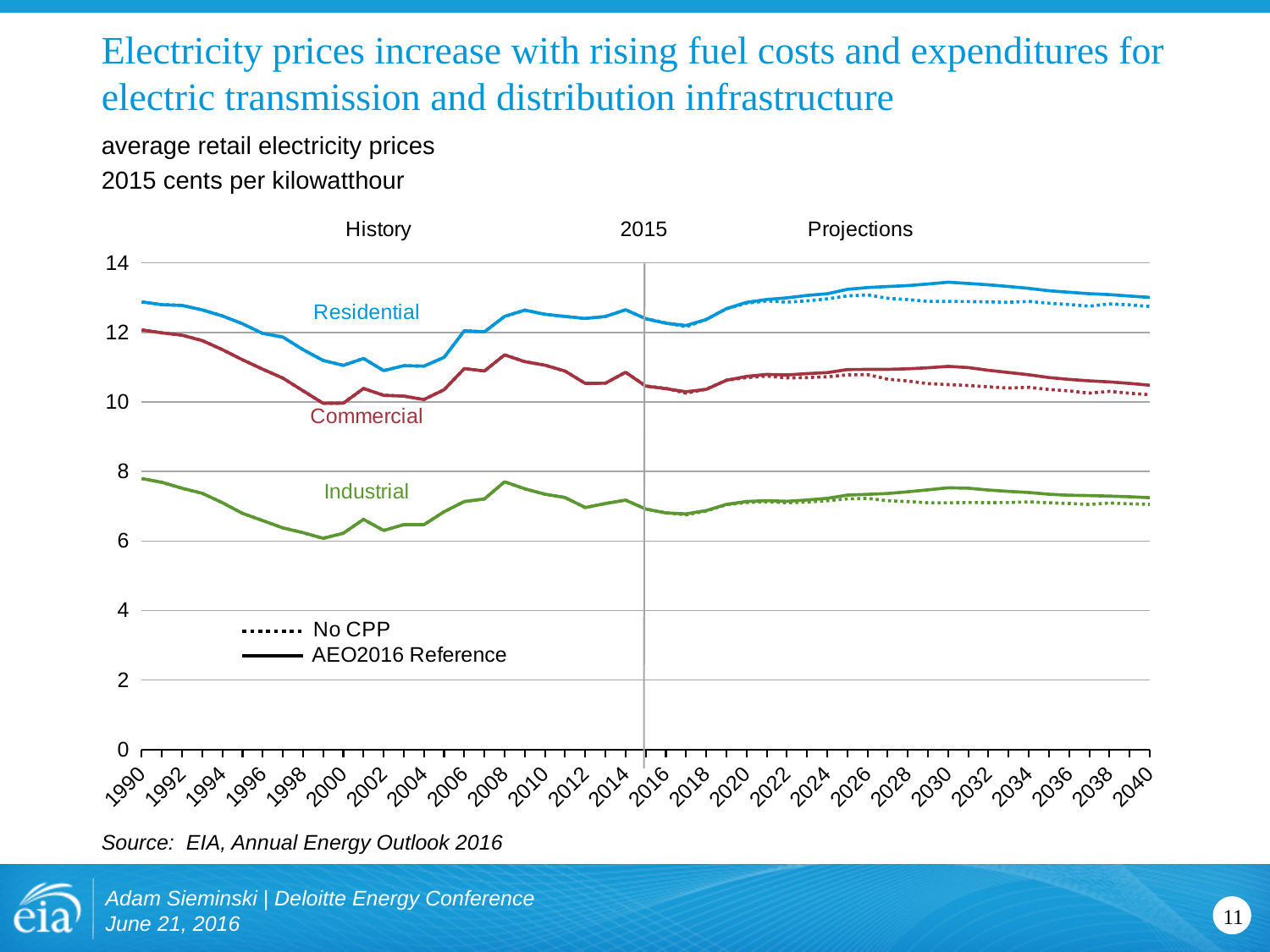

# Electricity prices increase with rising fuel costs and expenditures for electric transmission and distribution infrastructure
average retail electricity prices
2015 cents per kilowatthour

### Chart

| Category |    Residential |    Commercial |    Industrial |  |    Residential |    Commercial |    Industrial |  |  |
|---|---|---|---|---|---|---|---|---|---|
| 1990 | 12.878991508543873 | 12.0730265226963 | 7.796477618198973 | None | 12.878991508543873 | 12.0730265226963 | 7.796477618198973 | None | None |
| 1991 | 12.798324540553075 | 11.986490521189635 | 7.688545712794944 | None | 12.798324540553075 | 11.986490521189635 | 7.688545712794944 | None | None |
| 1992 | 12.777626153126727 | 11.921634145304594 | 7.517166177783446 | None | 12.777626153126727 | 11.921634145304594 | 7.517166177783446 | None | None |
| 1993 | 12.647901672018603 | 11.766196988151922 | 7.372875373712767 | None | 12.647901672018603 | 11.766196988151922 | 7.372875373712767 | None | None |
| 1994 | 12.473746696483028 | 11.506212644846514 | 7.1002114250864 | None | 12.473746696483028 | 11.506212644846514 | 7.1002114250864 | None | None |
| 1995 | 12.248048430779036 | 11.212796718177474 | 6.794750677075036 | None | 12.248048430779036 | 11.212796718177474 | 6.794750677075036 | 3.4 | 2.7 |
| 1996 | 11.971196495391075 | 10.940184357032035 | 6.587021995071644 | None | 11.971196495391075 | 10.940184357032035 | 6.587021995071644 | 3.4 | 2.7 |
| 1997 | 11.868262574988464 | 10.685659898477157 | 6.377607291185972 | None | 11.868262574988464 | 10.685659898477157 | 6.377607291185972 | 3.4 | 2.7 |
| 1998 | 11.504023637124488 | 10.320195538873179 | 6.23947044725396 | None | 11.504023637124488 | 10.320195538873179 | 6.23947044725396 | 3.4 | 2.7 |
| 1999 | 11.193565228252046 | 9.95898082807719 | 6.076898769749579 | None | 11.193565228252046 | 9.95898082807719 | 6.076898769749579 | None | None |
| 2000 | 11.05180553689841 | 9.965402322713008 | 6.223346807185512 | None | 11.05180553689841 | 9.965402322713008 | 6.223346807185512 | None | None |
| 2001 | 11.251300236406621 | 10.385815602836882 | 6.622268787162405 | None | 11.251300236406621 | 10.385815602836882 | 6.622268787162405 | None | None |
| 2002 | 10.900471548348406 | 10.190132762614802 | 6.302642317054528 | None | 10.900471548348406 | 10.190132762614802 | 6.302642317054528 | None | None |
| 2003 | 11.041881593359085 | 10.168154724159796 | 6.470643915374417 | None | 11.041881593359085 | 10.168154724159796 | 6.470643915374417 | None | None |
| 2004 | 11.029830565529624 | 10.068571588868942 | 6.470012342908439 | None | 11.029830565529624 | 10.068571588868942 | 6.470012342908439 | None | None |
| 2005 | 11.282922772535546 | 10.35163390877071 | 6.8413912684263165 | None | 11.282922772535546 | 10.35163390877071 | 6.8413912684263165 | None | None |
| 2006 | 12.047081654607972 | 10.958210812749174 | 7.135579133883183 | None | 12.047081654607972 | 10.958210812749174 | 7.135579133883183 | None | None |
| 2007 | 12.016905185078645 | 10.888557280376425 | 7.210143111047187 | None | 12.016905185078645 | 10.888557280376425 | 7.210143111047187 | None | None |
| 2008 | 12.460812526449429 | 11.354168429961913 | 7.702242911553111 | None | 12.460812526449429 | 11.354168429961913 | 7.702242911553111 | None | None |
| 2009 | 12.641433000000001 | 11.158728 | 7.5013890000000005 | None | 12.641433000000001 | 11.158728 | 7.5013890000000005 | None | None |
| 2010 | 12.521494551525869 | 11.05667499827111 | 7.345798796692385 | None | 12.521494551525869 | 11.05667499827111 | 7.345798796692385 | None | None |
| 2011 | 12.45954061038999 | 10.886151523071117 | 7.250347010482912 | None | 12.45954061038999 | 10.886151523071117 | 7.250347010482912 | None | None |
| 2012 | 12.401205162811033 | 10.53267340848176 | 6.962629497975554 | None | 12.401205162811033 | 10.53267340848176 | 6.962629497975554 | None | None |
| 2013 | 12.459088741127292 | 10.538355357293158 | 7.0769267457845855 | None | 12.459088741127292 | 10.538355357293158 | 7.0769267457845855 | None | None |
| 2014 | 12.651782198259205 | 10.85304639051948 | 7.174732716265205 | None | 12.651782198259205 | 10.85304639051948 | 7.174732716265205 | None | None |
| 2015 | 12.391912 | 10.455458 | 6.917941 | None | 12.396239 | 10.459212 | 6.920735 | None | None |
| 2016 | 12.264128 | 10.380737 | 6.806997 | None | 12.275084 | 10.389723 | 6.813758 | None | None |
| 2017 | 12.200313 | 10.292471 | 6.780439 | None | 12.161974 | 10.249005 | 6.750938 | None | None |
| 2018 | 12.372307 | 10.361725 | 6.876281 | None | 12.374166 | 10.36741 | 6.863609 | None | None |
| 2019 | 12.684575 | 10.621771 | 7.052578 | None | 12.680078 | 10.624699 | 7.042482 | None | None |
| 2020 | 12.86602 | 10.734426 | 7.138469 | None | 12.839128 | 10.696896 | 7.106236 | None | None |
| 2021 | 12.947008 | 10.791281 | 7.161001 | None | 12.905043 | 10.743482 | 7.128926 | None | None |
| 2022 | 12.994618 | 10.776242 | 7.142629 | None | 12.871612 | 10.690155 | 7.098997 | None | None |
| 2023 | 13.063923 | 10.814894 | 7.179829 | None | 12.907657 | 10.699272 | 7.120702 | None | None |
| 2024 | 13.113109 | 10.84305 | 7.226523 | None | 12.964256 | 10.724142 | 7.15769 | None | None |
| 2025 | 13.239367 | 10.931179 | 7.321185 | None | 13.051053 | 10.777666 | 7.211889 | None | None |
| 2026 | 13.291337 | 10.93555 | 7.342109 | None | 13.078853 | 10.783998 | 7.226676 | None | None |
| 2027 | 13.320248 | 10.935933 | 7.36627 | None | 12.981545 | 10.653369 | 7.157748 | None | None |
| 2028 | 13.34609 | 10.952688 | 7.415699 | None | 12.944237 | 10.602366 | 7.133374 | None | None |
| 2029 | 13.393215 | 10.982347 | 7.471347 | None | 12.892804 | 10.525121 | 7.100717 | None | None |
| 2030 | 13.444922 | 11.022122 | 7.530031 | None | 12.88994 | 10.498764 | 7.099587 | None | None |
| 2031 | 13.408221 | 10.988412 | 7.519305 | None | 12.887236 | 10.473612 | 7.106505 | None | None |
| 2032 | 13.369243 | 10.908712 | 7.465717 | None | 12.876878 | 10.433417 | 7.10405 | None | None |
| 2033 | 13.321333 | 10.846113 | 7.426214 | None | 12.867488 | 10.400476 | 7.10616 | None | None |
| 2034 | 13.268042 | 10.78203 | 7.395633 | None | 12.892688 | 10.420659 | 7.125819 | None | None |
| 2035 | 13.198622 | 10.700992 | 7.34429 | None | 12.839333 | 10.356811 | 7.097549 | None | None |
| 2036 | 13.156231 | 10.648246 | 7.316101 | None | 12.804186 | 10.316953 | 7.079163 | None | None |
| 2037 | 13.113296 | 10.605579 | 7.306036 | None | 12.754736 | 10.252769 | 7.052418 | None | None |
| 2038 | 13.088785 | 10.576356 | 7.292053 | None | 12.820269 | 10.302965 | 7.092968 | None | None |
| 2039 | 13.046107 | 10.533122 | 7.273225 | None | 12.792563 | 10.249403 | 7.071084 | None | None |
| 2040 | 13.007335 | 10.478828 | 7.246061 | None | 12.747726 | 10.207434 | 7.054382 | None | None |
Source:  EIA, Annual Energy Outlook 2016
Adam Sieminski | Deloitte Energy Conference June 21, 2016
11